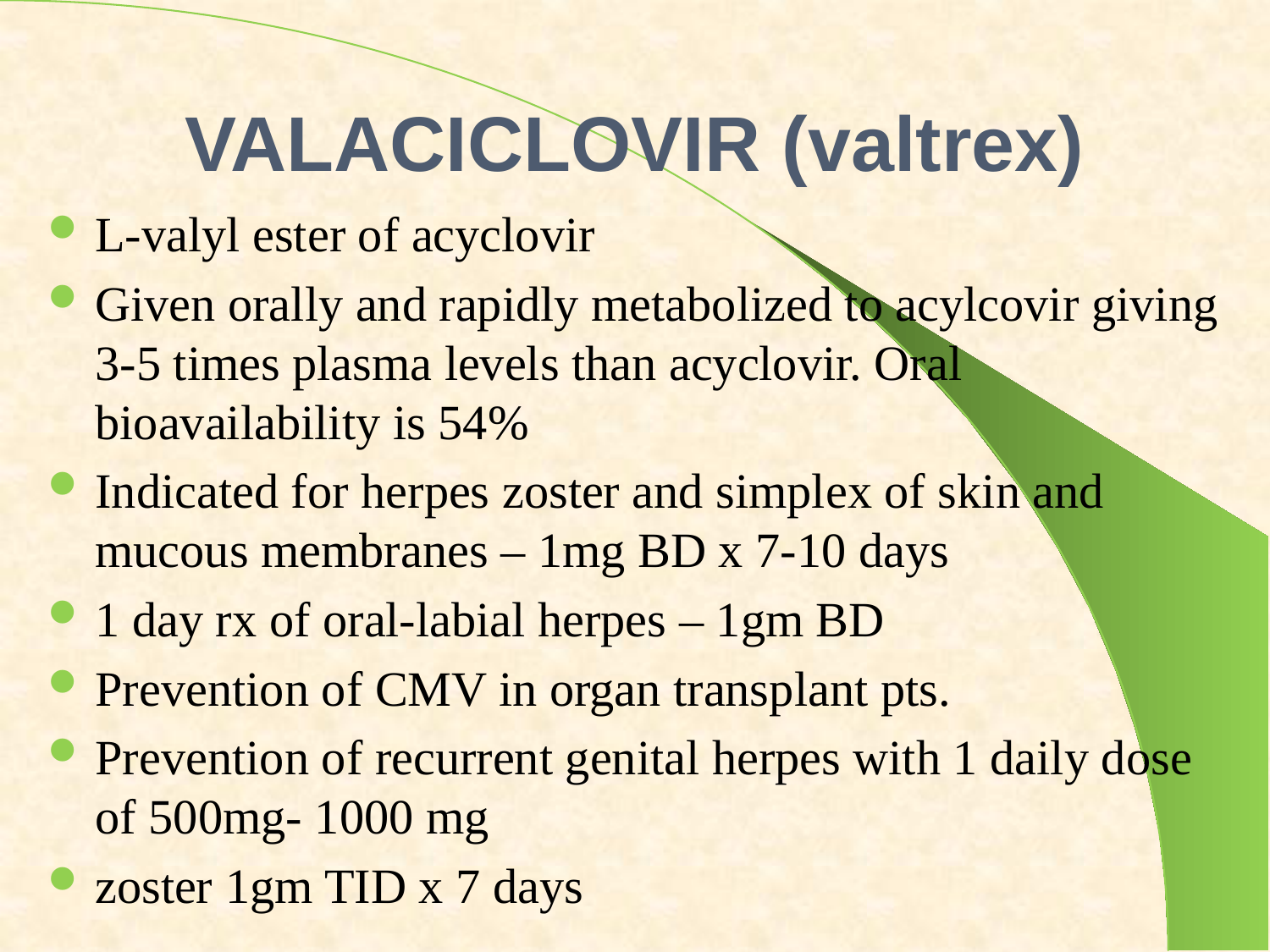

# VALACICLOVIR (valtrex)
L-valyl ester of acyclovir
Given orally and rapidly metabolized to acylcovir giving 3-5 times plasma levels than acyclovir. Oral bioavailability is 54%
Indicated for herpes zoster and simplex of skin and mucous membranes – 1mg BD x 7-10 days
1 day rx of oral-labial herpes – 1gm BD
Prevention of CMV in organ transplant pts.
Prevention of recurrent genital herpes with 1 daily dose of 500mg- 1000 mg
zoster 1gm TID x 7 days